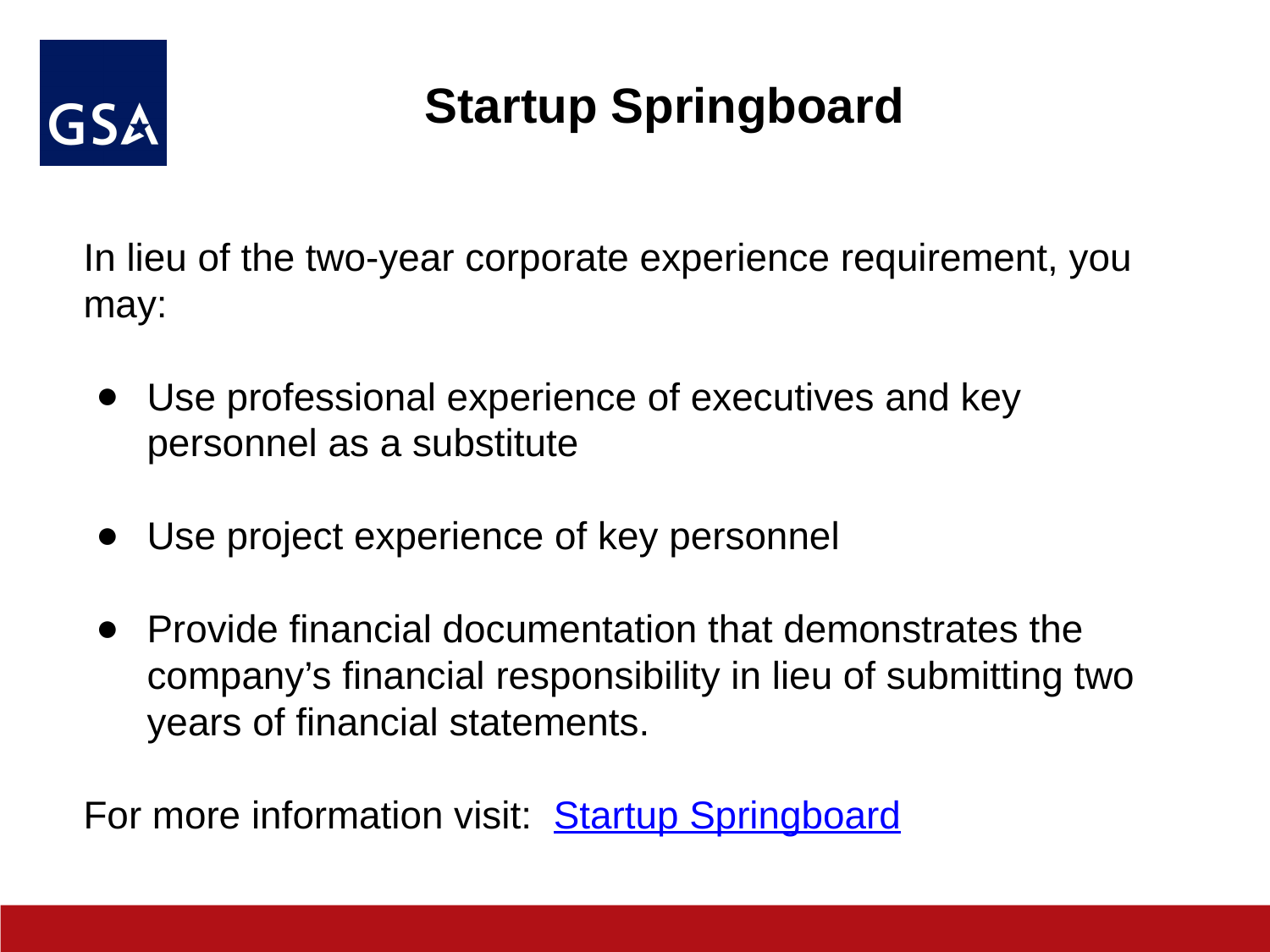

# Startup Springboard
In lieu of the two-year corporate experience requirement, you may:

Use professional experience of executives and key personnel as a substitute

Use project experience of key personnel

Provide financial documentation that demonstrates the company’s financial responsibility in lieu of submitting two years of financial statements.

For more information visit:  Startup Springboard